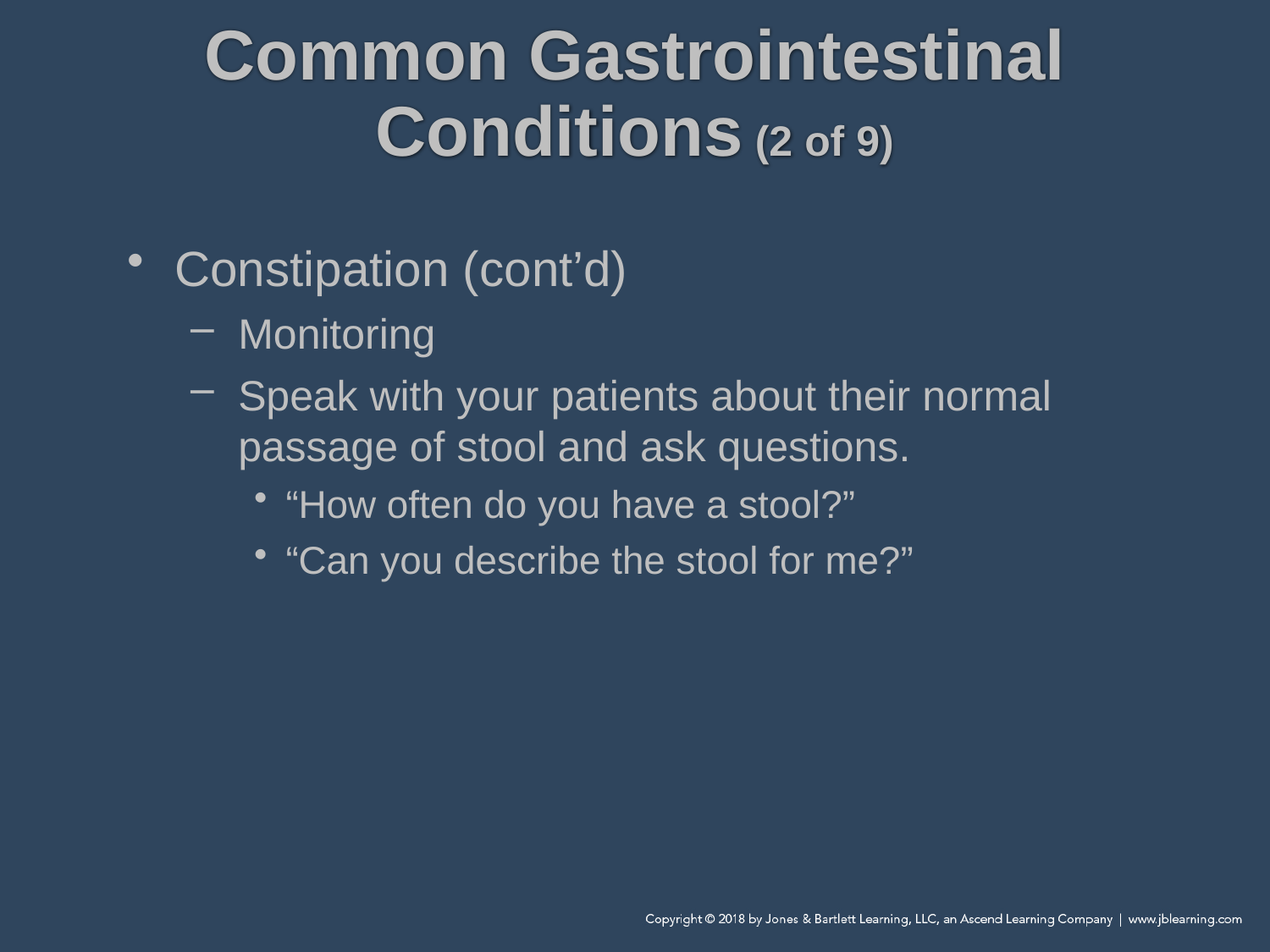

# Common Gastrointestinal Conditions (2 of 9)
Constipation (cont’d)
Monitoring
Speak with your patients about their normal passage of stool and ask questions.
“How often do you have a stool?”
“Can you describe the stool for me?”